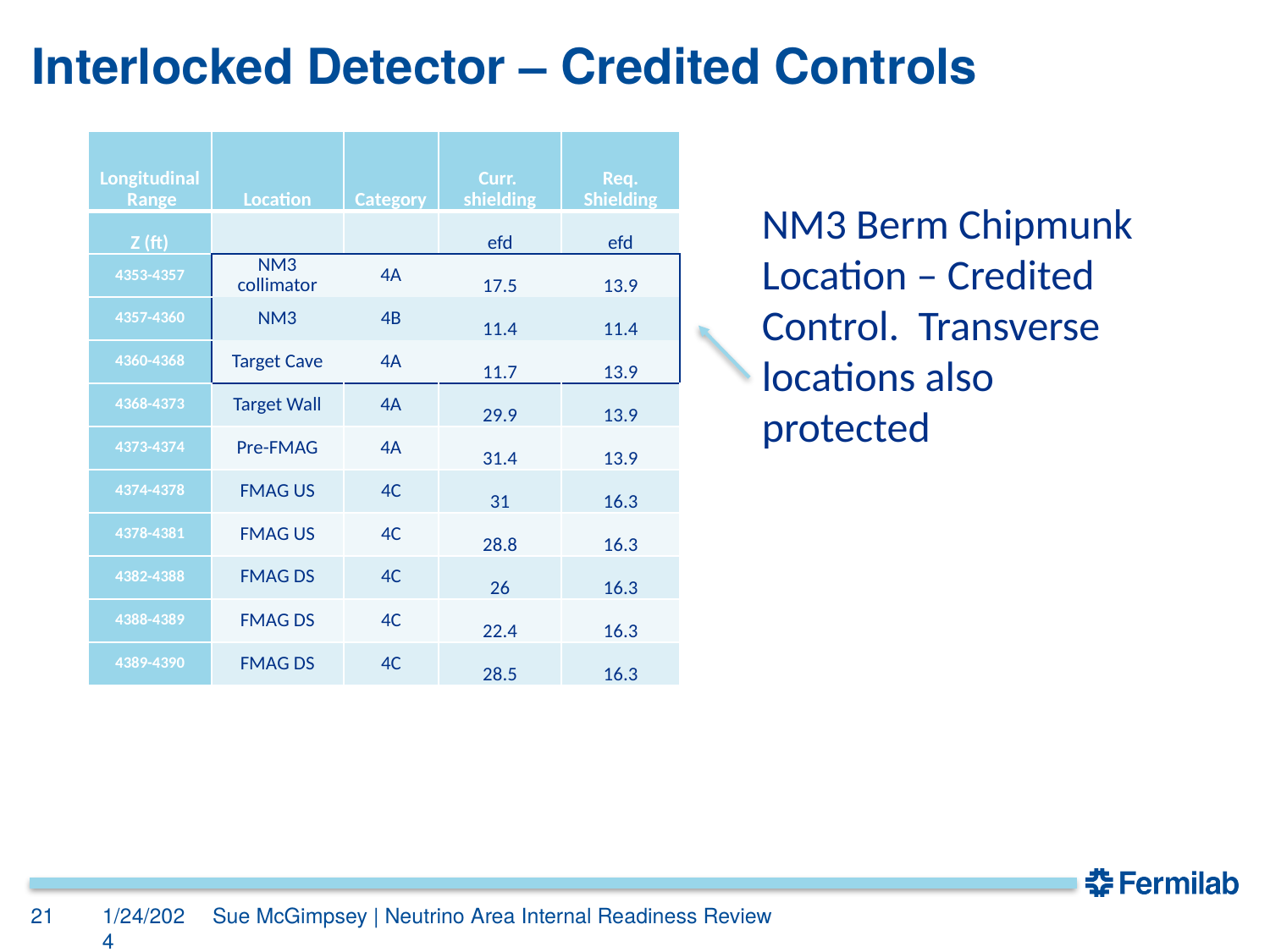

# Interlocked Detector – Credited Controls
| Longitudinal Range | Location | Category | Curr. shielding | Req. Shielding |
| --- | --- | --- | --- | --- |
| Z (ft) |  |  | efd | efd |
| 4353-4357 | NM3 collimator | 4A | 17.5 | 13.9 |
| 4357-4360 | NM3 | 4B | 11.4 | 11.4 |
| 4360-4368 | Target Cave | 4A | 11.7 | 13.9 |
| 4368-4373 | Target Wall | 4A | 29.9 | 13.9 |
| 4373-4374 | Pre-FMAG | 4A | 31.4 | 13.9 |
| 4374-4378 | FMAG US | 4C | 31 | 16.3 |
| 4378-4381 | FMAG US | 4C | 28.8 | 16.3 |
| 4382-4388 | FMAG DS | 4C | 26 | 16.3 |
| 4388-4389 | FMAG DS | 4C | 22.4 | 16.3 |
| 4389-4390 | FMAG DS | 4C | 28.5 | 16.3 |
NM3 Berm Chipmunk Location – Credited Control.  Transverse locations also protected
21
1/24/2024
Sue McGimpsey | Neutrino Area Internal Readiness Review